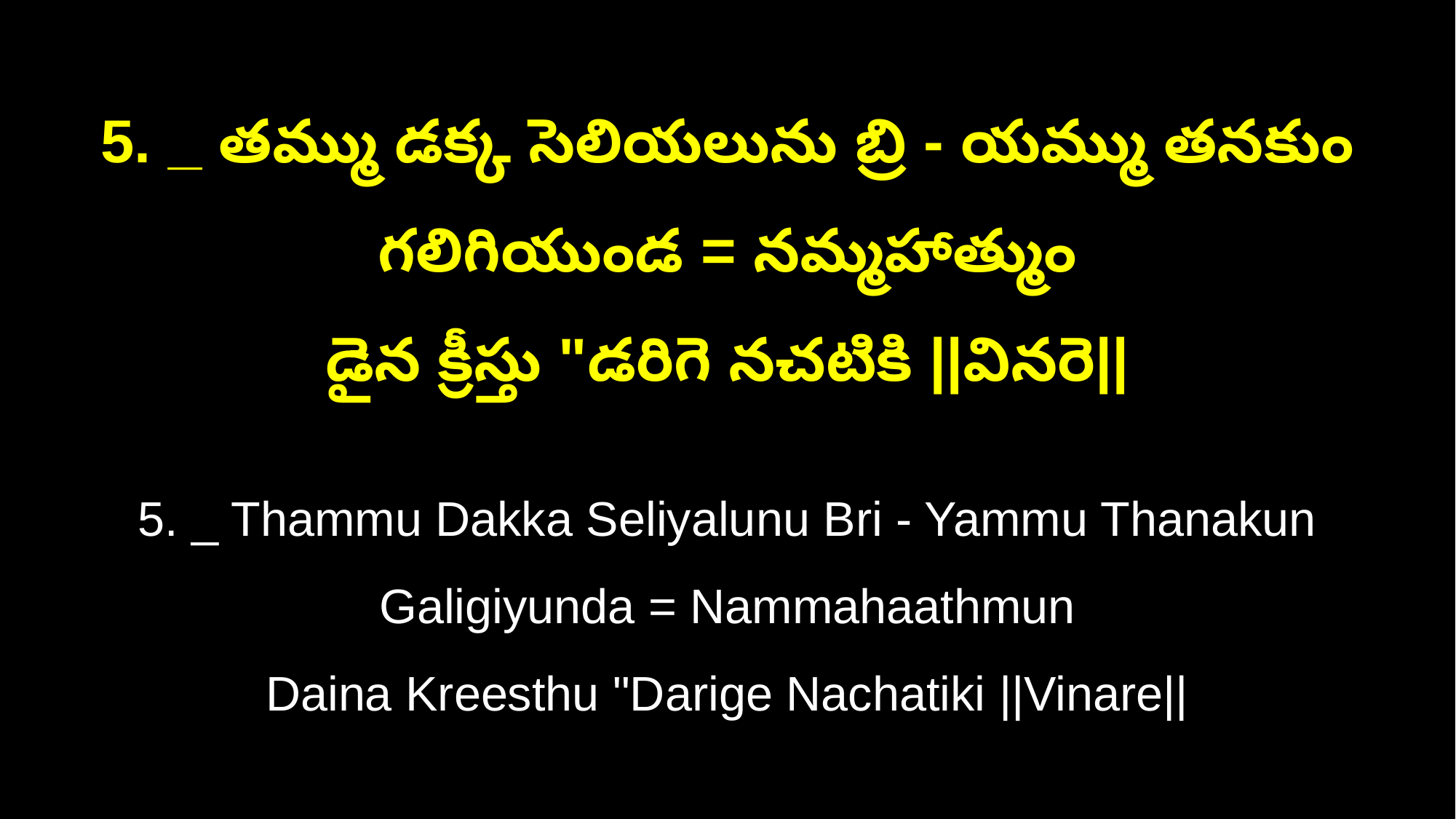

5. _ తమ్ము డక్క సెలియలును బ్రి - యమ్ము తనకుం గలిగియుండ = నమ్మహాత్ముం
డైన క్రీస్తు "డరిగె నచటికి ||వినరె||
5. _ Thammu Dakka Seliyalunu Bri - Yammu Thanakun Galigiyunda = Nammahaathmun
Daina Kreesthu "Darige Nachatiki ||Vinare||